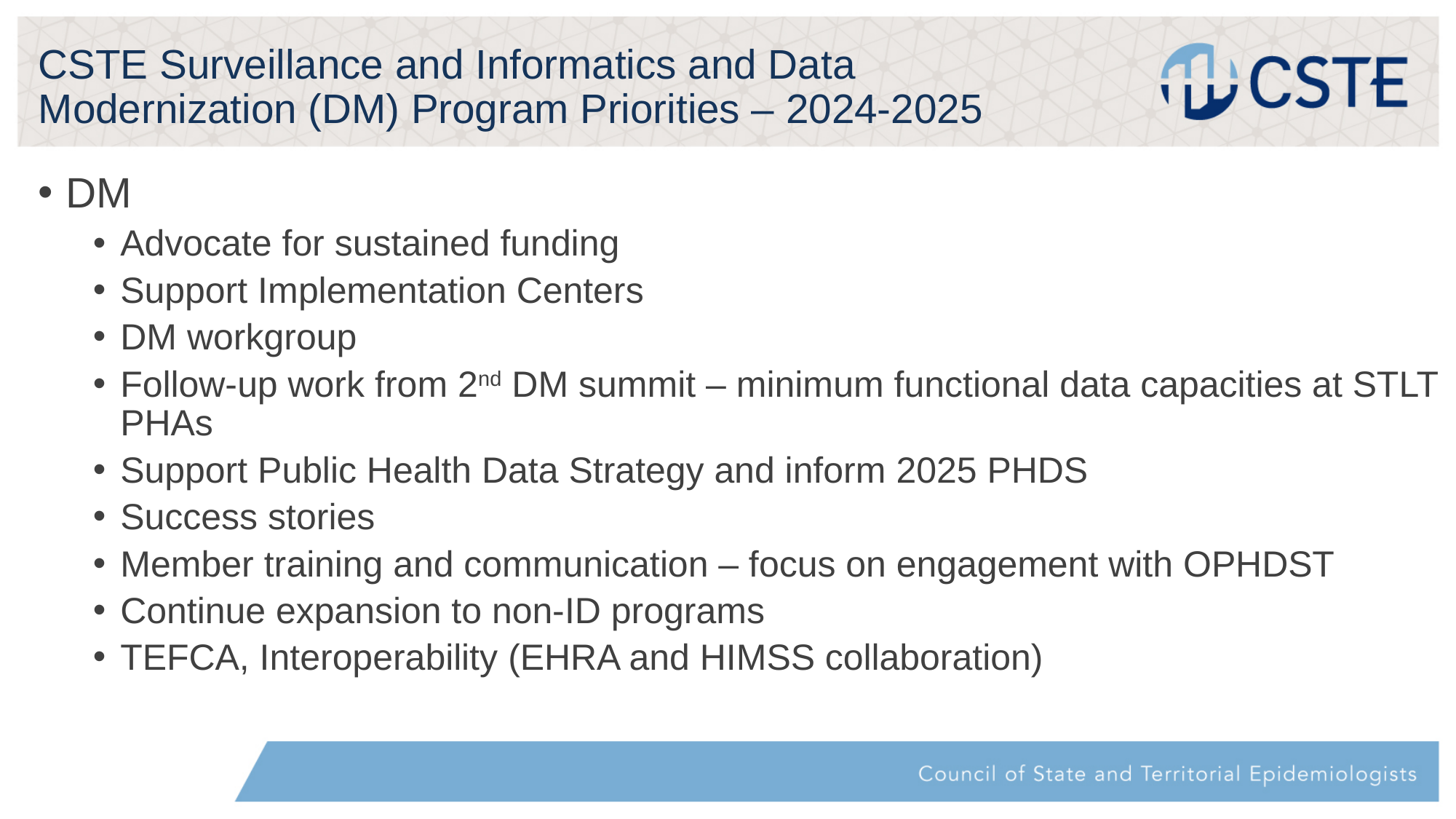

# CSTE Surveillance and Informatics and Data Modernization (DM) Program Priorities – 2024-2025
DM
Advocate for sustained funding
Support Implementation Centers
DM workgroup
Follow-up work from 2nd DM summit – minimum functional data capacities at STLT PHAs
Support Public Health Data Strategy and inform 2025 PHDS
Success stories
Member training and communication – focus on engagement with OPHDST
Continue expansion to non-ID programs
TEFCA, Interoperability (EHRA and HIMSS collaboration)